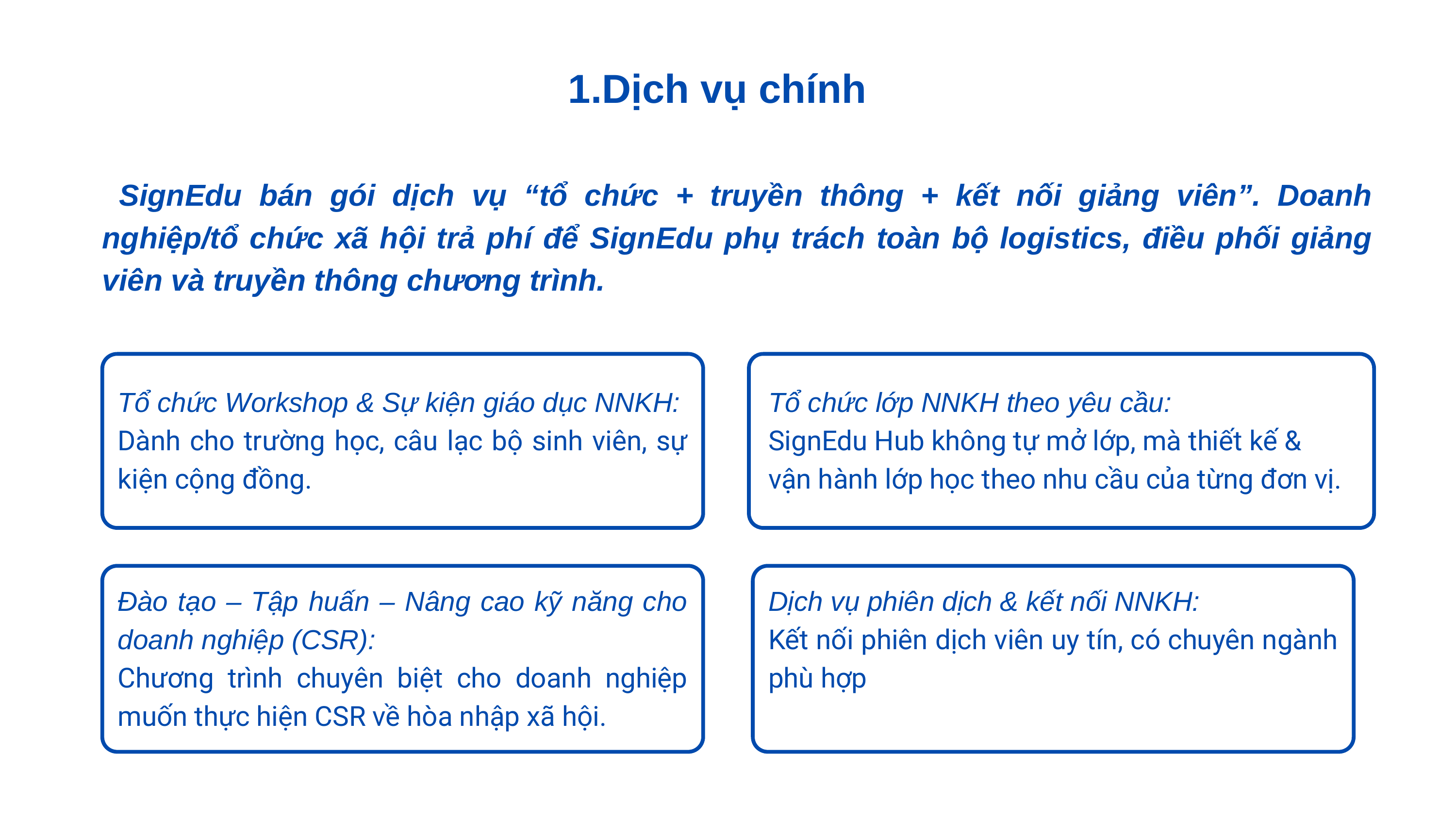

1.Dịch vụ chính
 SignEdu bán gói dịch vụ “tổ chức + truyền thông + kết nối giảng viên”. Doanh nghiệp/tổ chức xã hội trả phí để SignEdu phụ trách toàn bộ logistics, điều phối giảng viên và truyền thông chương trình.

Tổ chức Workshop & Sự kiện giáo dục NNKH:
Dành cho trường học, câu lạc bộ sinh viên, sự kiện cộng đồng.
Tổ chức lớp NNKH theo yêu cầu:
SignEdu Hub không tự mở lớp, mà thiết kế &
vận hành lớp học theo nhu cầu của từng đơn vị.

Đào tạo – Tập huấn – Nâng cao kỹ năng cho doanh nghiệp (CSR):
Chương trình chuyên biệt cho doanh nghiệp muốn thực hiện CSR về hòa nhập xã hội.
Dịch vụ phiên dịch & kết nối NNKH:
Kết nối phiên dịch viên uy tín, có chuyên ngành phù hợp